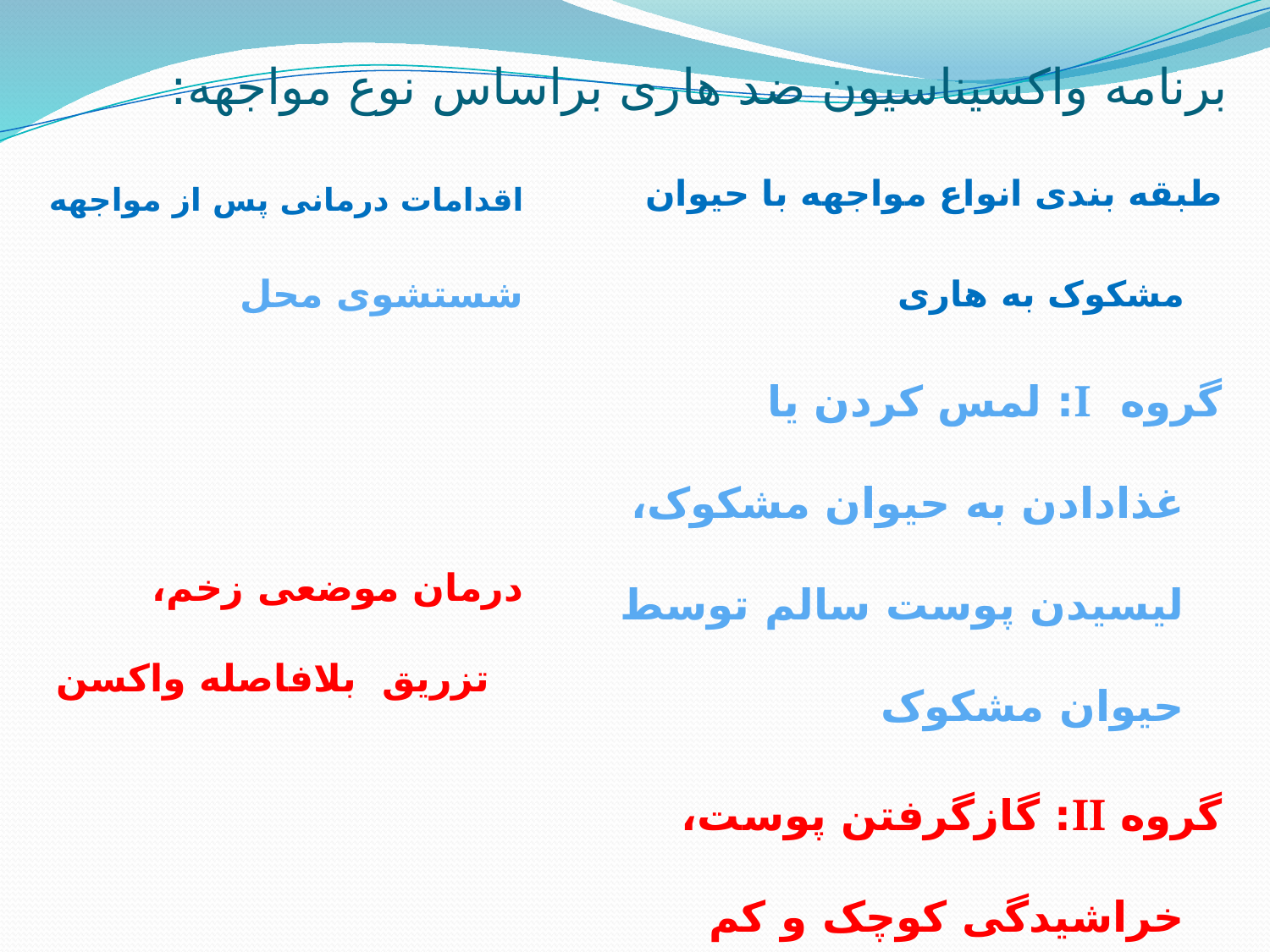

# برنامه واکسیناسیون ضد هاری براساس نوع مواجهه:
طبقه بندی انواع مواجهه با حیوان مشکوک به هاری
گروه  I: لمس کردن یا غذادادن به حیوان مشکوک،   لیسیدن پوست سالم توسط حیوان مشکوک
گروه II: گازگرفتن پوست، خراشیدگی کوچک و کم  ساییدگی بدون خونریزی

اقدامات درمانی پس از مواجهه
شستشوی محل

درمان موضعی زخم، تزریق  بلافاصله واکسن